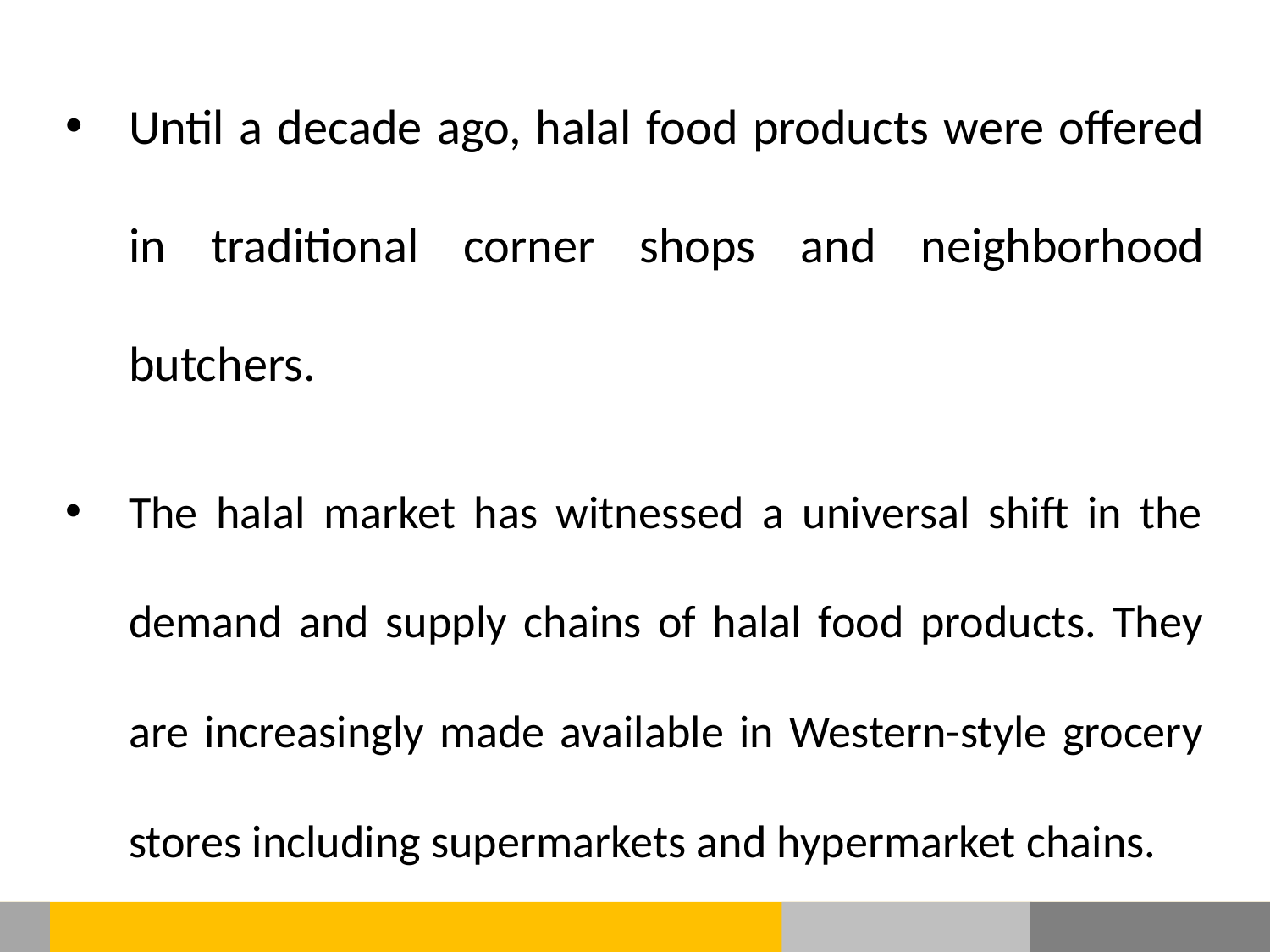

Until a decade ago, halal food products were offered in traditional corner shops and neighborhood butchers.
The halal market has witnessed a universal shift in the demand and supply chains of halal food products. They are increasingly made available in Western-style grocery stores including supermarkets and hypermarket chains.